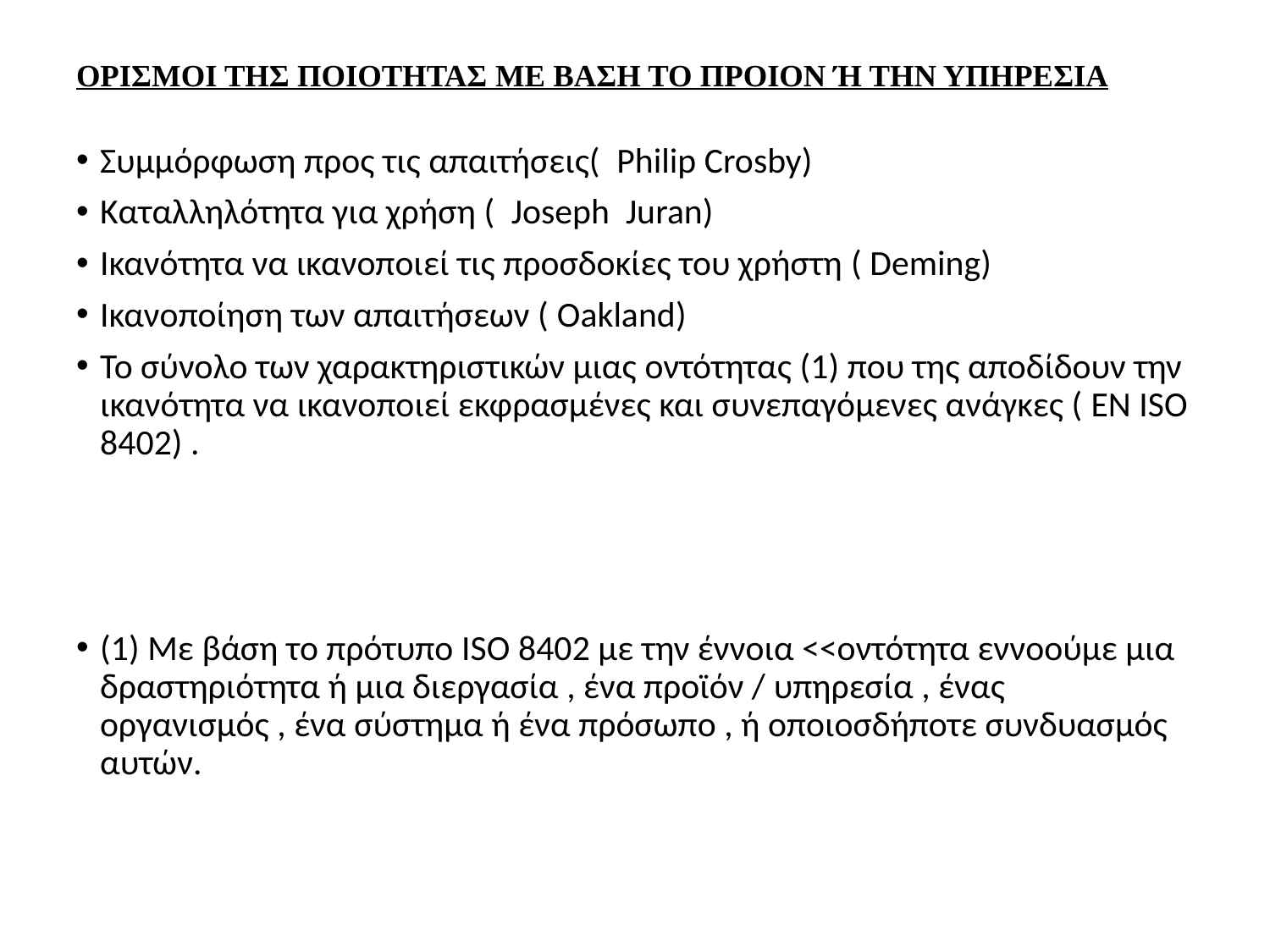

# ΟΡΙΣΜΟΙ ΤΗΣ ΠΟΙΟΤΗΤΑΣ ΜΕ ΒΑΣΗ ΤΟ ΠΡΟΙΟΝ Ή ΤΗΝ ΥΠΗΡΕΣΙΑ
Συμμόρφωση προς τις απαιτήσεις(  Philip Crosby)
Καταλληλότητα για χρήση (  Joseph  Juran)
Ικανότητα να ικανοποιεί τις προσδοκίες του χρήστη ( Deming)
Ικανοποίηση των απαιτήσεων ( Oakland)
Το σύνολο των χαρακτηριστικών μιας οντότητας (1) που της αποδίδουν την ικανότητα να ικανοποιεί εκφρασμένες και συνεπαγόμενες ανάγκες ( EN ISO 8402) .

(1) Με βάση το πρότυπο ISO 8402 με την έννοια <<οντότητα εννοούμε μια δραστηριότητα ή μια διεργασία , ένα προϊόν / υπηρεσία , ένας οργανισμός , ένα σύστημα ή ένα πρόσωπο , ή οποιοσδήποτε συνδυασμός αυτών.